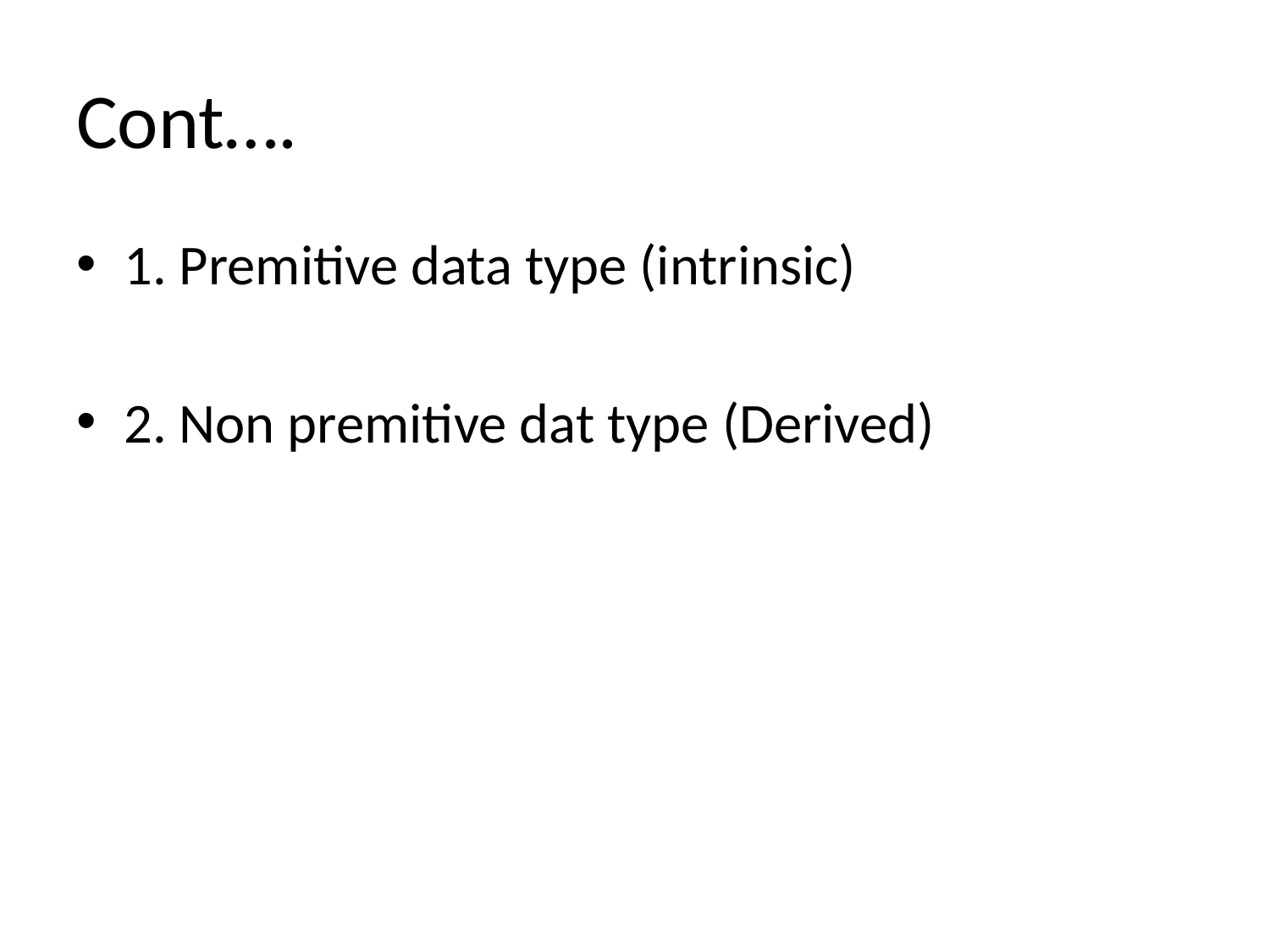

# Cont….
1. Premitive data type (intrinsic)

2. Non premitive dat type (Derived)